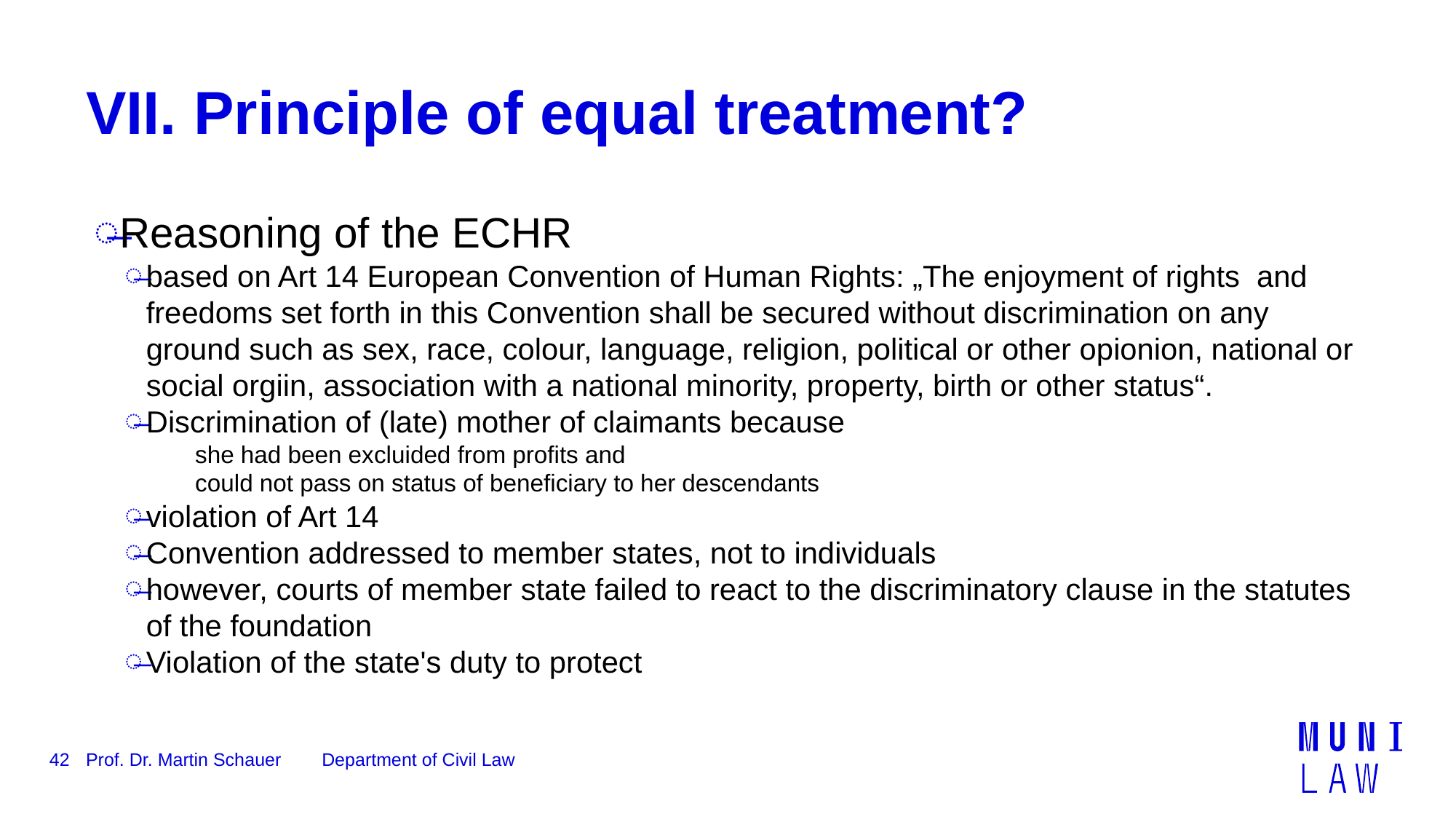

# VII. Principle of equal treatment?
Reasoning of the ECHR
based on Art 14 European Convention of Human Rights: „The enjoyment of rights  and freedoms set forth in this Convention shall be secured without discrimination on any ground such as sex, race, colour, language, religion, political or other opionion, national or social orgiin, association with a national minority, property, birth or other status“.
Discrimination of (late) mother of claimants because
she had been excluided from profits and
could not pass on status of beneficiary to her descendants
violation of Art 14
Convention addressed to member states, not to individuals
however, courts of member state failed to react to the discriminatory clause in the statutes of the foundation
Violation of the state's duty to protect

42
Prof. Dr. Martin Schauer        Department of Civil Law